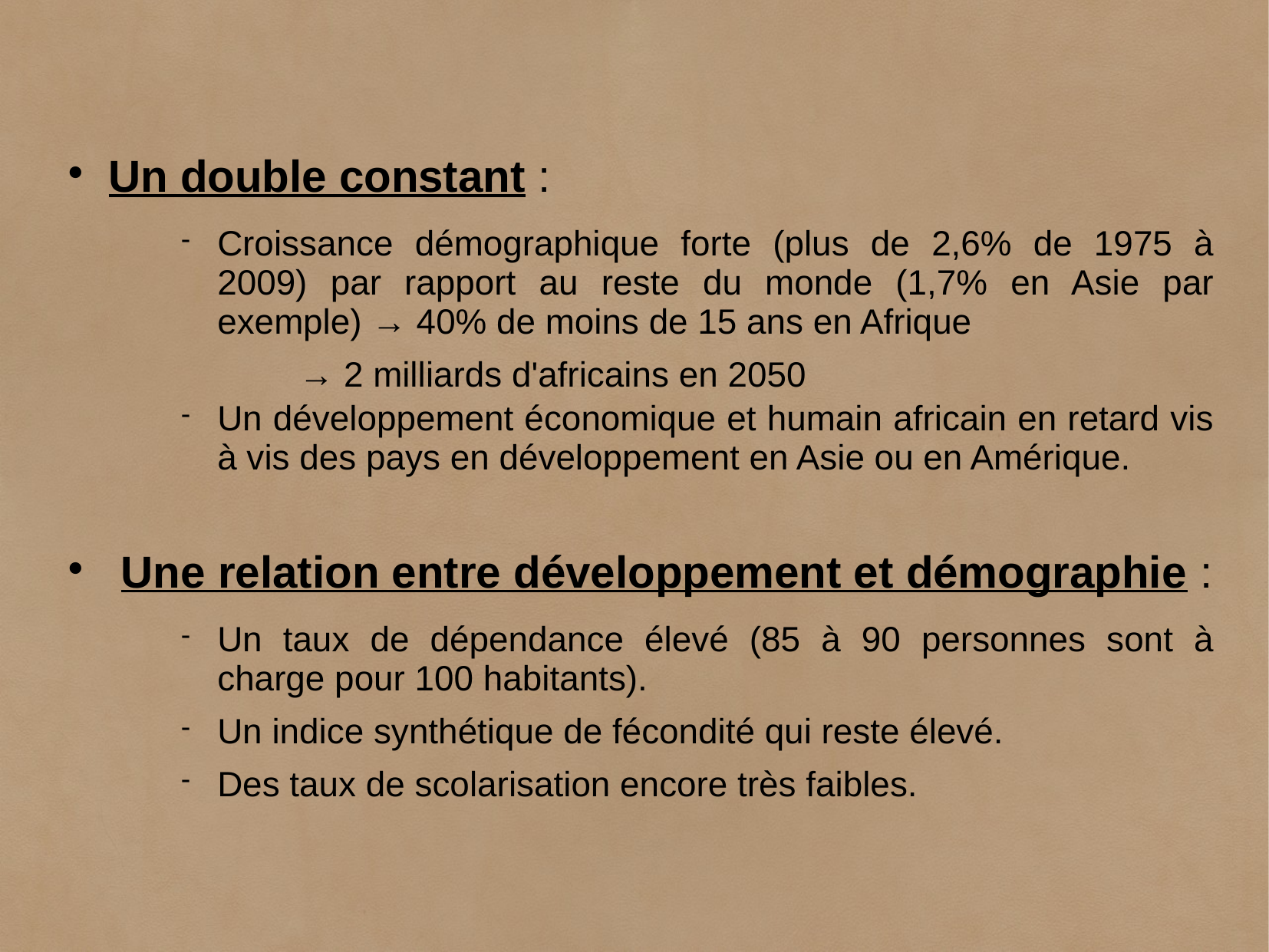

Un double constant :
Croissance démographique forte (plus de 2,6% de 1975 à 2009) par rapport au reste du monde (1,7% en Asie par exemple) → 40% de moins de 15 ans en Afrique
→ 2 milliards d'africains en 2050
Un développement économique et humain africain en retard vis à vis des pays en développement en Asie ou en Amérique.

 Une relation entre développement et démographie :
Un taux de dépendance élevé (85 à 90 personnes sont à charge pour 100 habitants).
Un indice synthétique de fécondité qui reste élevé.
Des taux de scolarisation encore très faibles.